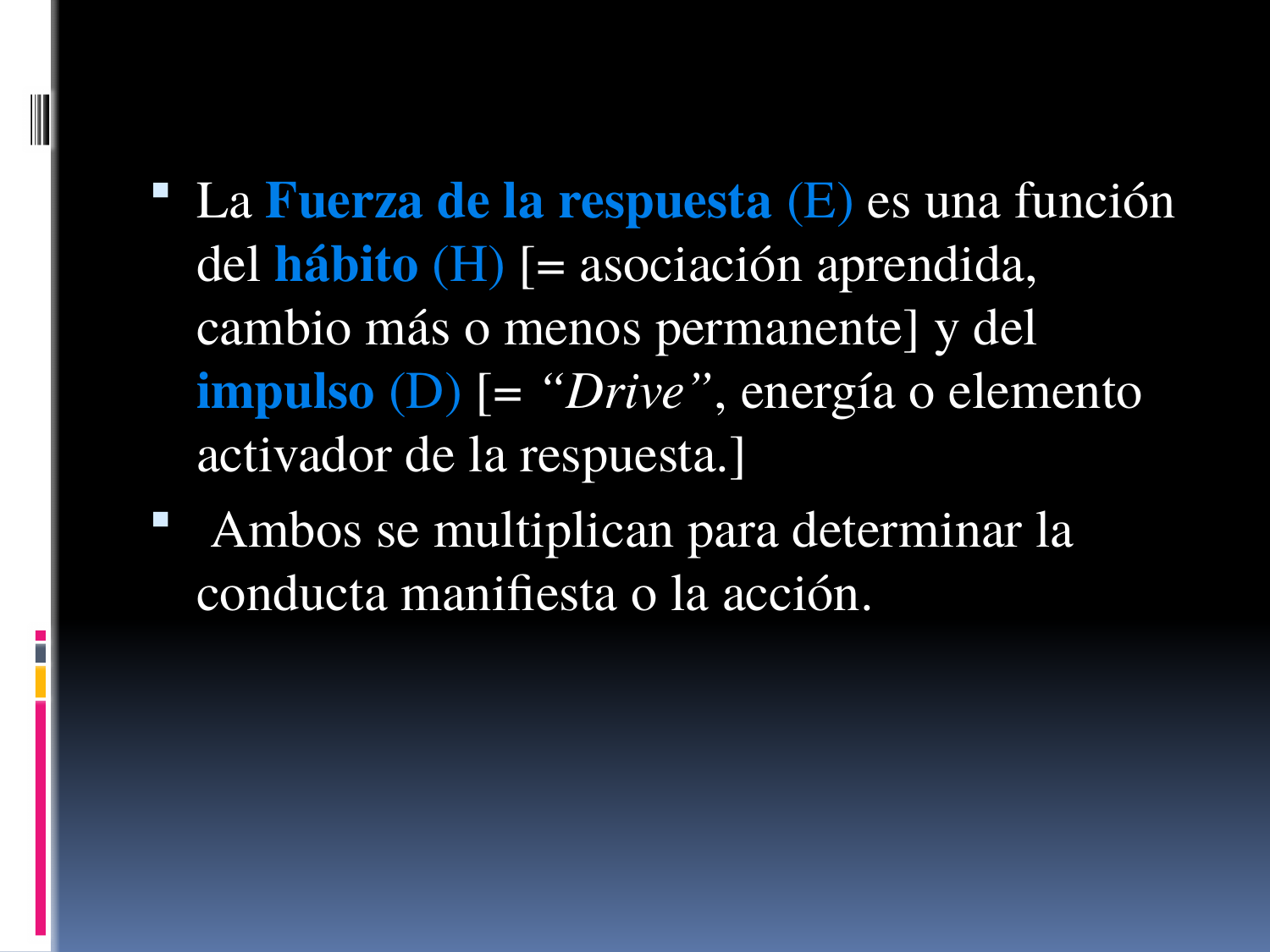

La Fuerza de la respuesta (E) es una función del hábito (H) [= asociación aprendida, cambio más o menos permanente] y del impulso (D) [= “Drive”, energía o elemento activador de la respuesta.]
 Ambos se multiplican para determinar la conducta manifiesta o la acción.